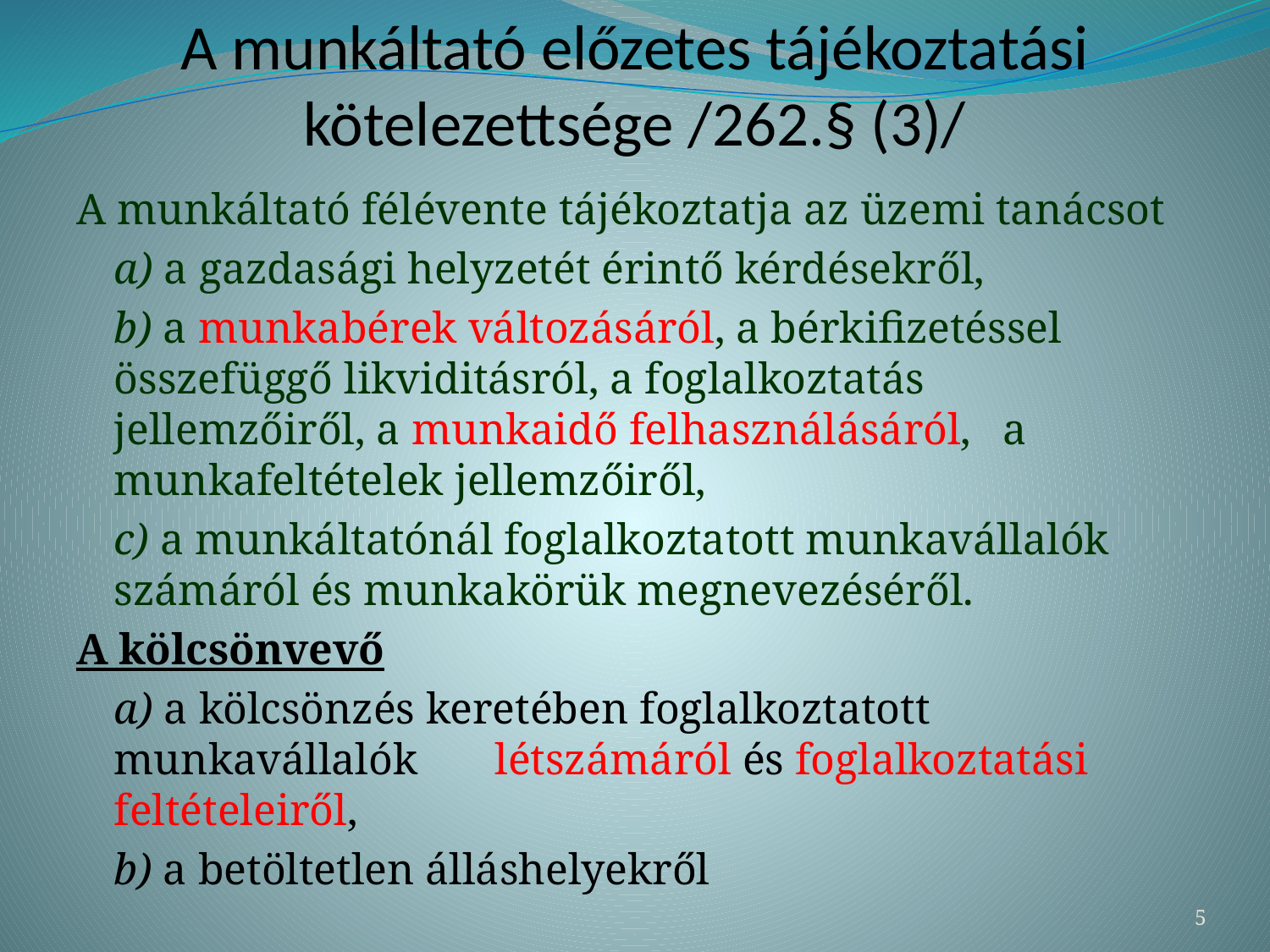

# A munkáltató előzetes tájékoztatási kötelezettsége /262.§ (3)/
A munkáltató félévente tájékoztatja az üzemi tanácsot
	a) a gazdasági helyzetét érintő kérdésekről,
	b) a munkabérek változásáról, a bérkifizetéssel 	összefüggő likviditásról, a foglalkoztatás 	jellemzőiről, a munkaidő felhasználásáról, 	a munkafeltételek jellemzőiről,
	c) a munkáltatónál foglalkoztatott munkavállalók 	számáról és munkakörük megnevezéséről.
A kölcsönvevő
	a) a kölcsönzés keretében foglalkoztatott munkavállalók 	létszámáról és foglalkoztatási feltételeiről,
	b) a betöltetlen álláshelyekről

5